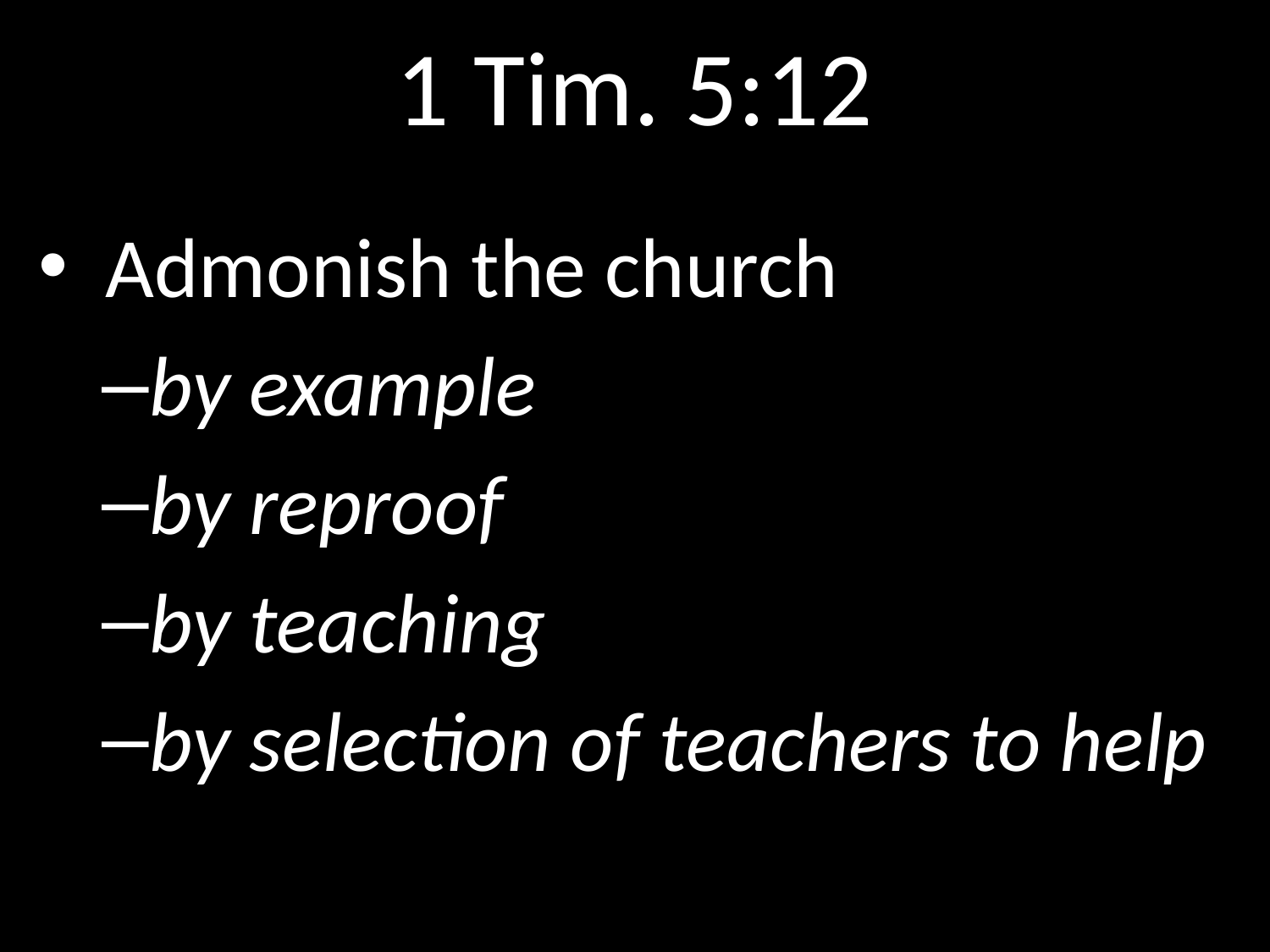

# 1 Tim. 5:12
GOD
 Admonish the church
by example
by reproof
by teaching
by selection of teachers to help

GOD